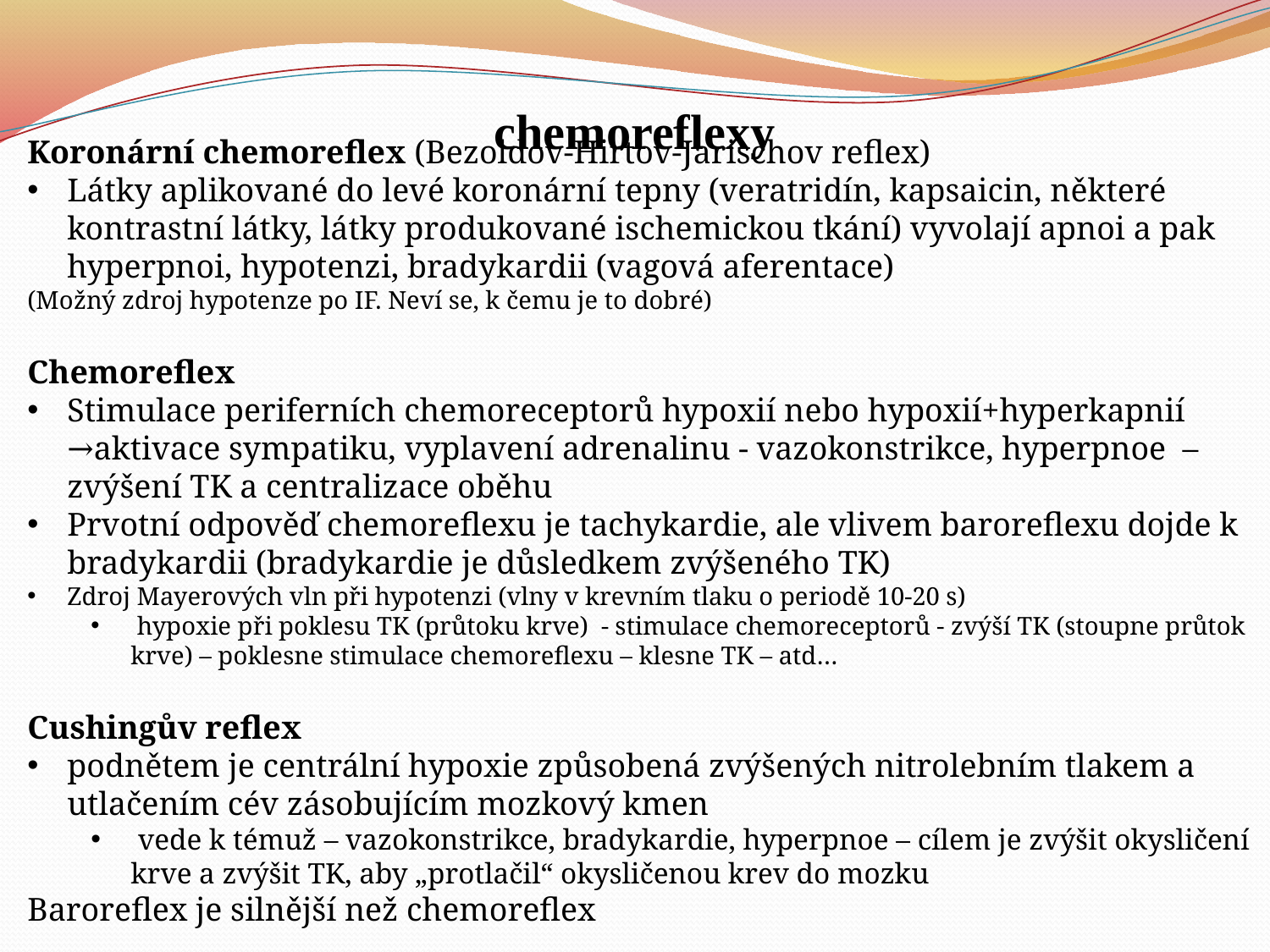

# chemoreflexy
Koronární chemoreflex (Bezoldov-Hirtov-Jarischov reflex)
Látky aplikované do levé koronární tepny (veratridín, kapsaicin, některé kontrastní látky, látky produkované ischemickou tkání) vyvolají apnoi a pak hyperpnoi, hypotenzi, bradykardii (vagová aferentace)
(Možný zdroj hypotenze po IF. Neví se, k čemu je to dobré)

Chemoreflex
Stimulace periferních chemoreceptorů hypoxií nebo hypoxií+hyperkapnií
→aktivace sympatiku, vyplavení adrenalinu - vazokonstrikce, hyperpnoe  – zvýšení TK a centralizace oběhu
Prvotní odpověď chemoreflexu je tachykardie, ale vlivem baroreflexu dojde k bradykardii (bradykardie je důsledkem zvýšeného TK)
Zdroj Mayerových vln při hypotenzi (vlny v krevním tlaku o periodě 10-20 s)
 hypoxie při poklesu TK (průtoku krve)  - stimulace chemoreceptorů - zvýší TK (stoupne průtok krve) – poklesne stimulace chemoreflexu – klesne TK – atd…

Cushingův reflex
podnětem je centrální hypoxie způsobená zvýšených nitrolebním tlakem a utlačením cév zásobujícím mozkový kmen
 vede k témuž – vazokonstrikce, bradykardie, hyperpnoe – cílem je zvýšit okysličení krve a zvýšit TK, aby „protlačil“ okysličenou krev do mozku
Baroreflex je silnější než chemoreflex